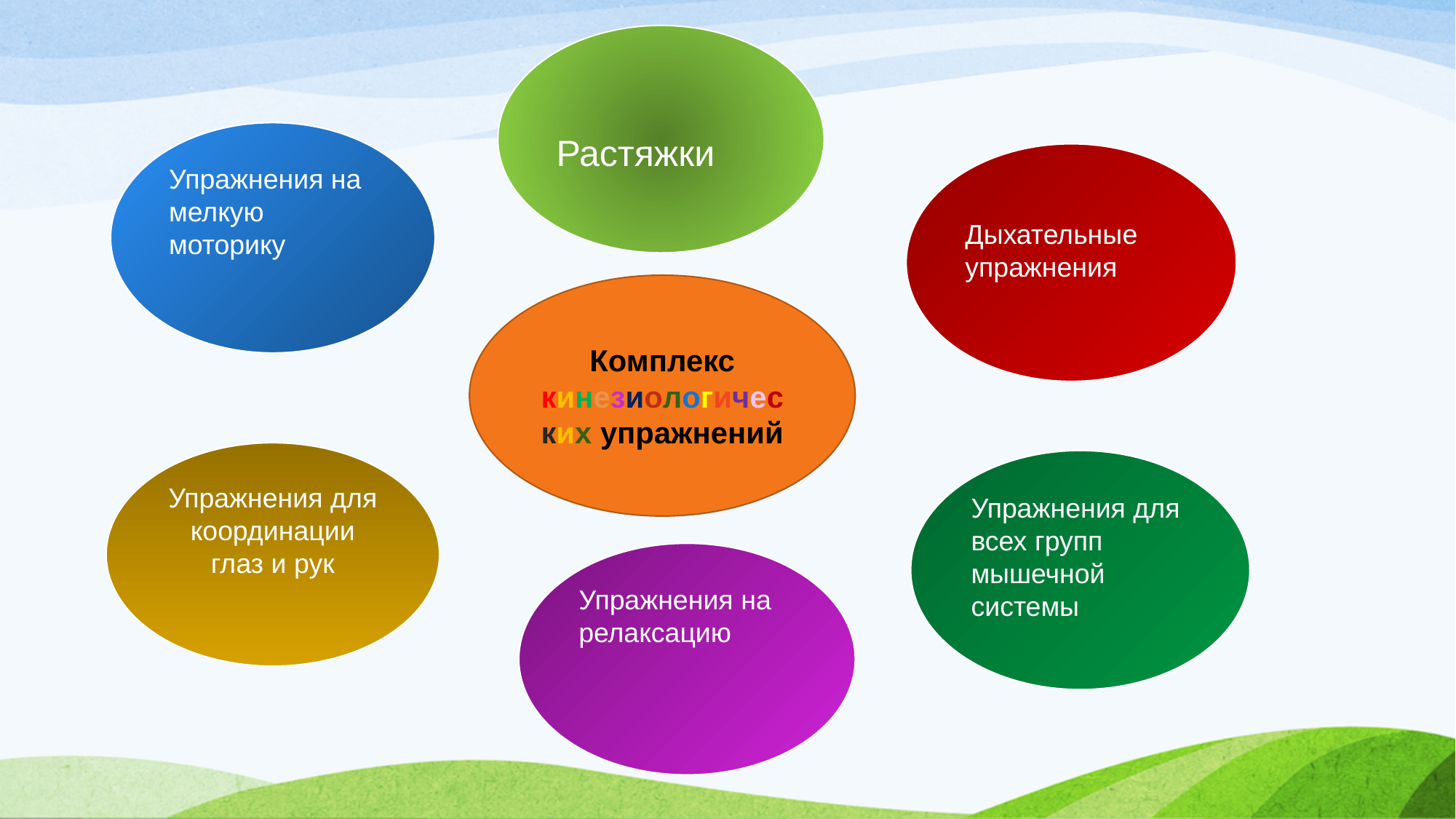

Растяжки

Упражнения на мелкую моторику

Дыхательные упражнения

Комплекс кинезиологических упражнений
Упражнения для координации глаз и рук

Упражнения для всех групп мышечной системы

Упражнения на релаксацию